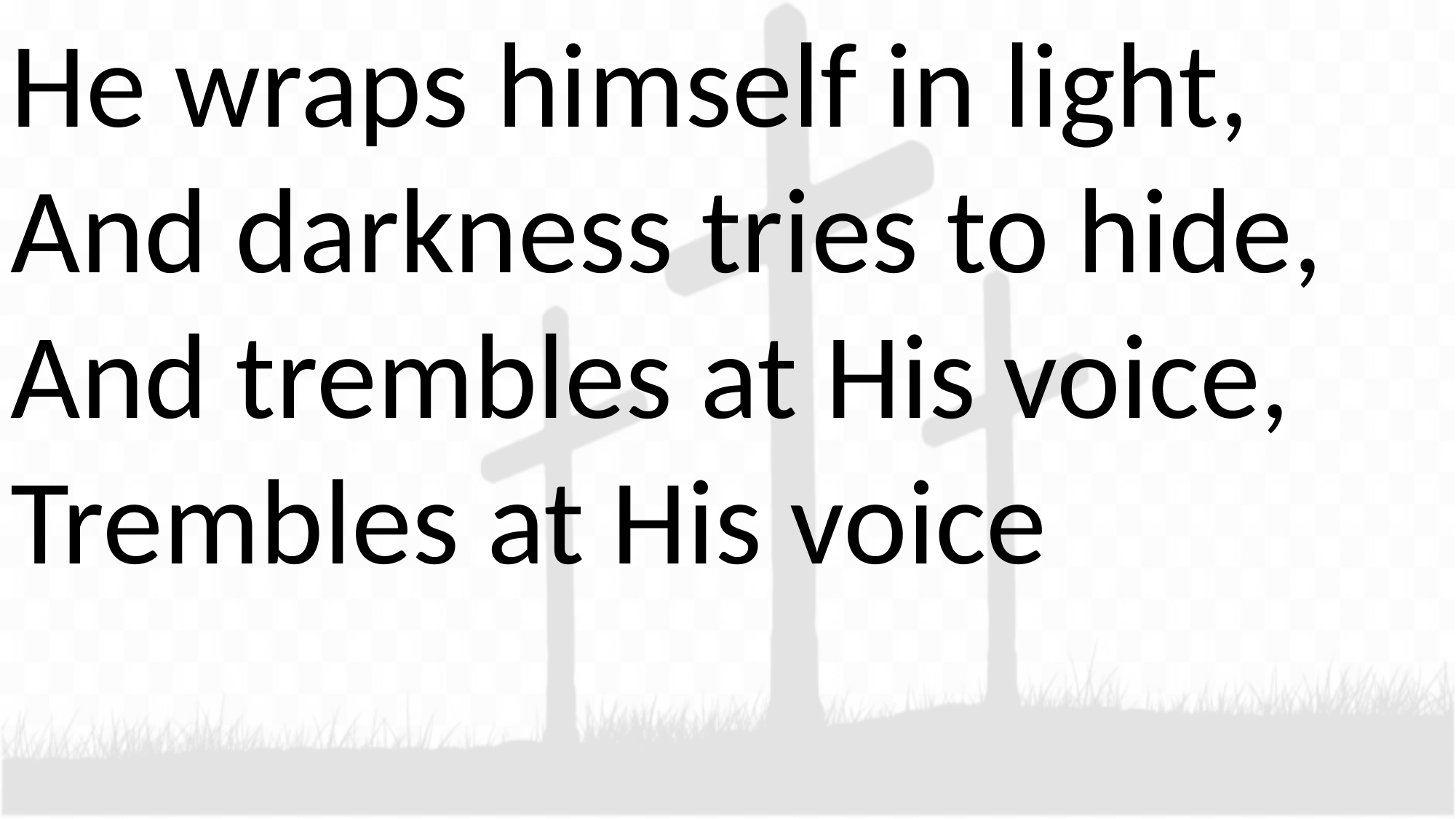

He wraps himself in light,
And darkness tries to hide,
And trembles at His voice,
Trembles at His voice